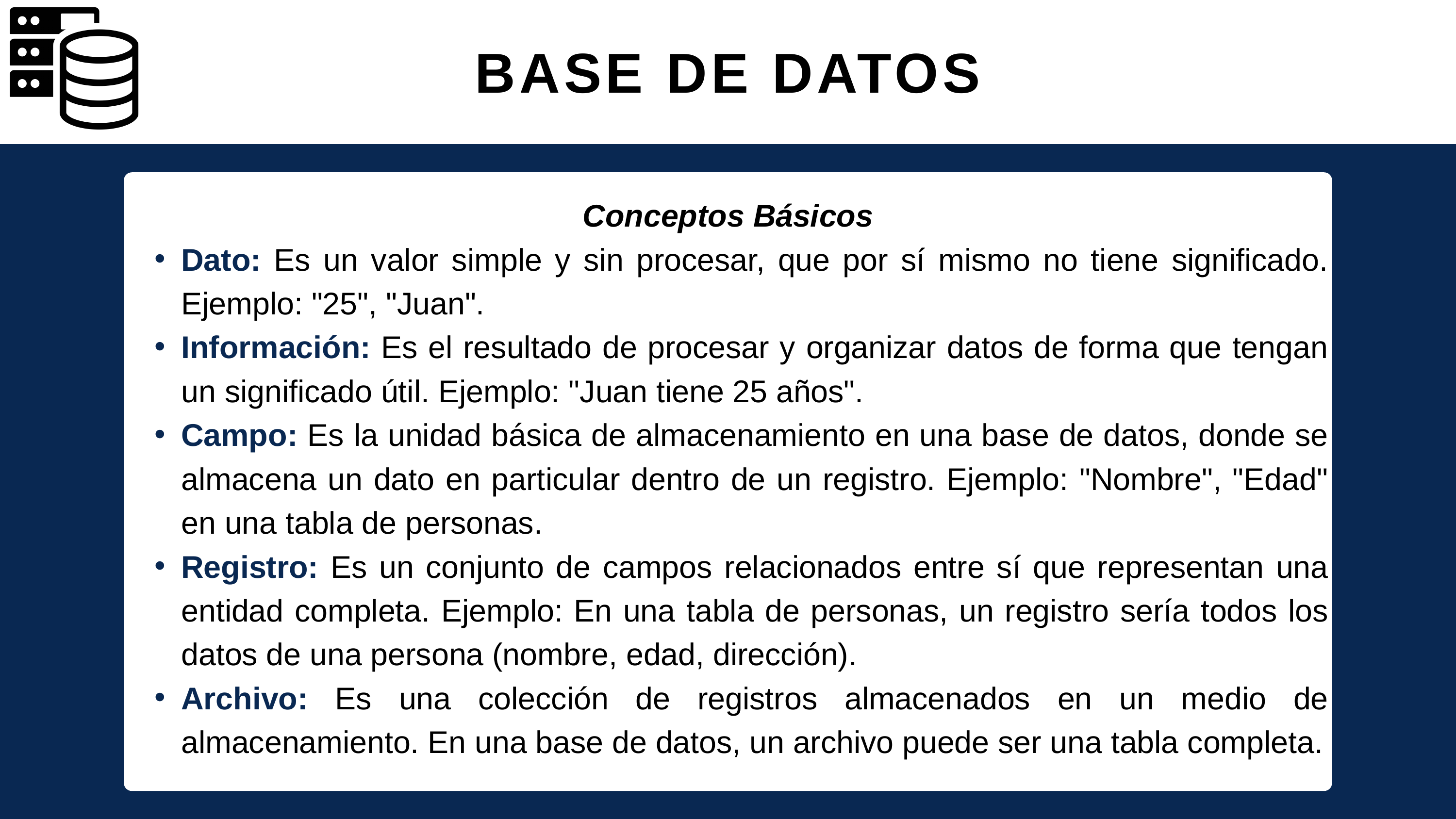

BASE DE DATOS

Conceptos Básicos
Dato: Es un valor simple y sin procesar, que por sí mismo no tiene significado. Ejemplo: "25", "Juan".
Información: Es el resultado de procesar y organizar datos de forma que tengan un significado útil. Ejemplo: "Juan tiene 25 años".
Campo: Es la unidad básica de almacenamiento en una base de datos, donde se almacena un dato en particular dentro de un registro. Ejemplo: "Nombre", "Edad" en una tabla de personas.
Registro: Es un conjunto de campos relacionados entre sí que representan una entidad completa. Ejemplo: En una tabla de personas, un registro sería todos los datos de una persona (nombre, edad, dirección).
Archivo: Es una colección de registros almacenados en un medio de almacenamiento. En una base de datos, un archivo puede ser una tabla completa.